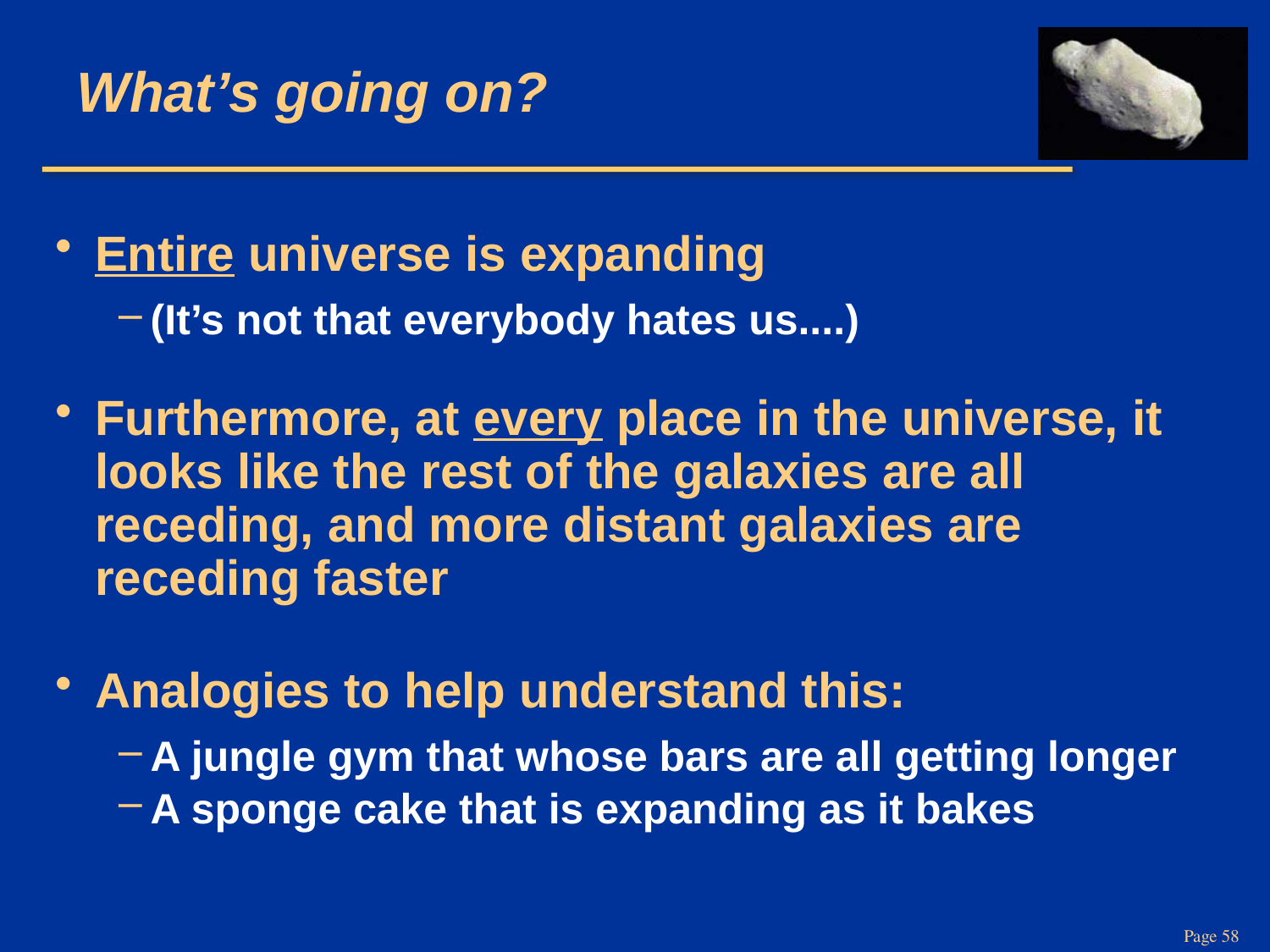

# What’s going on?
Entire universe is expanding
(It’s not that everybody hates us....)
Furthermore, at every place in the universe, it looks like the rest of the galaxies are all receding, and more distant galaxies are receding faster
Analogies to help understand this:
A jungle gym that whose bars are all getting longer
A sponge cake that is expanding as it bakes